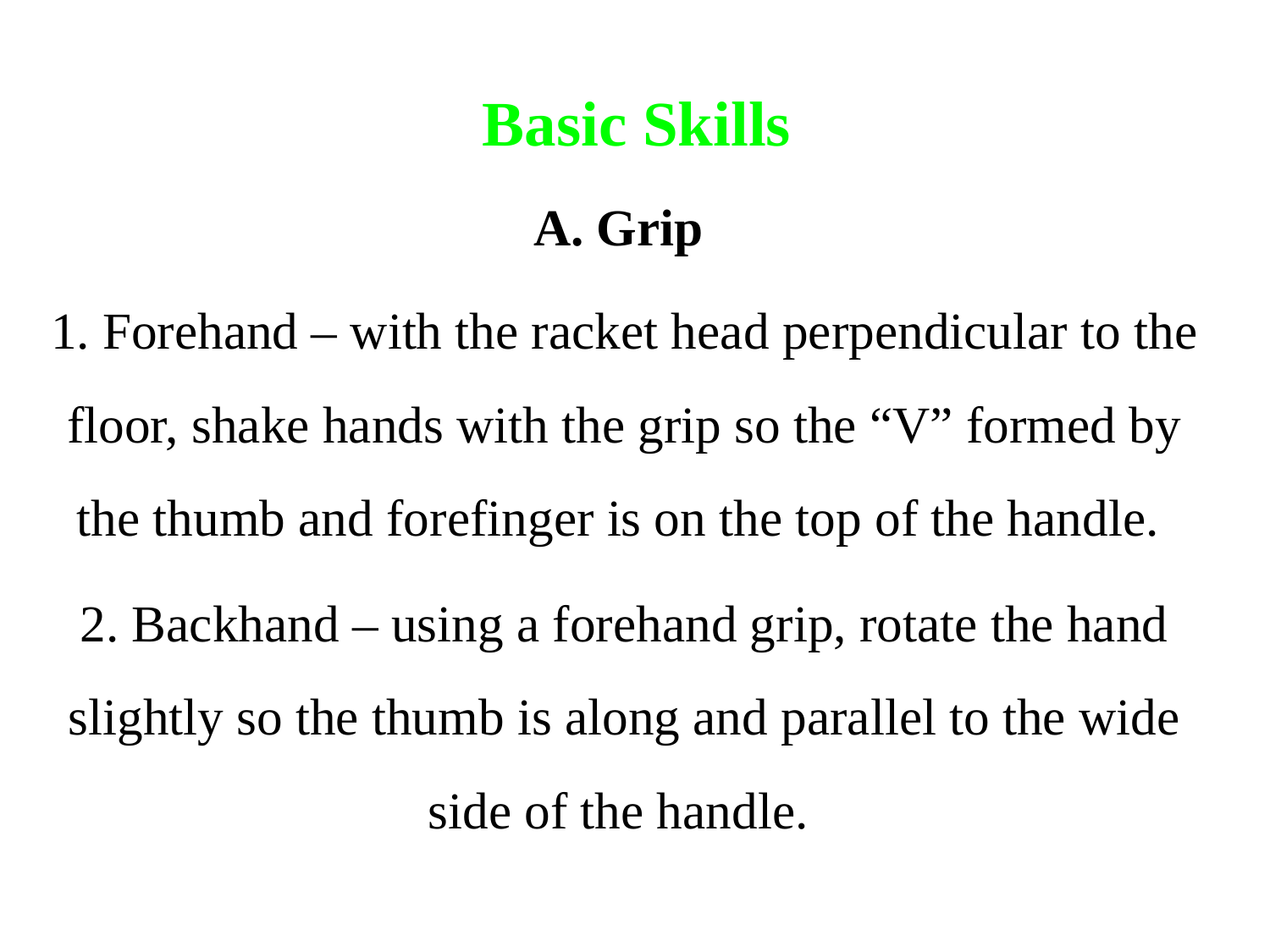

# Basic Skills
A. Grip
1. Forehand – with the racket head perpendicular to the floor, shake hands with the grip so the “V” formed by the thumb and forefinger is on the top of the handle.
2. Backhand – using a forehand grip, rotate the hand slightly so the thumb is along and parallel to the wide side of the handle.